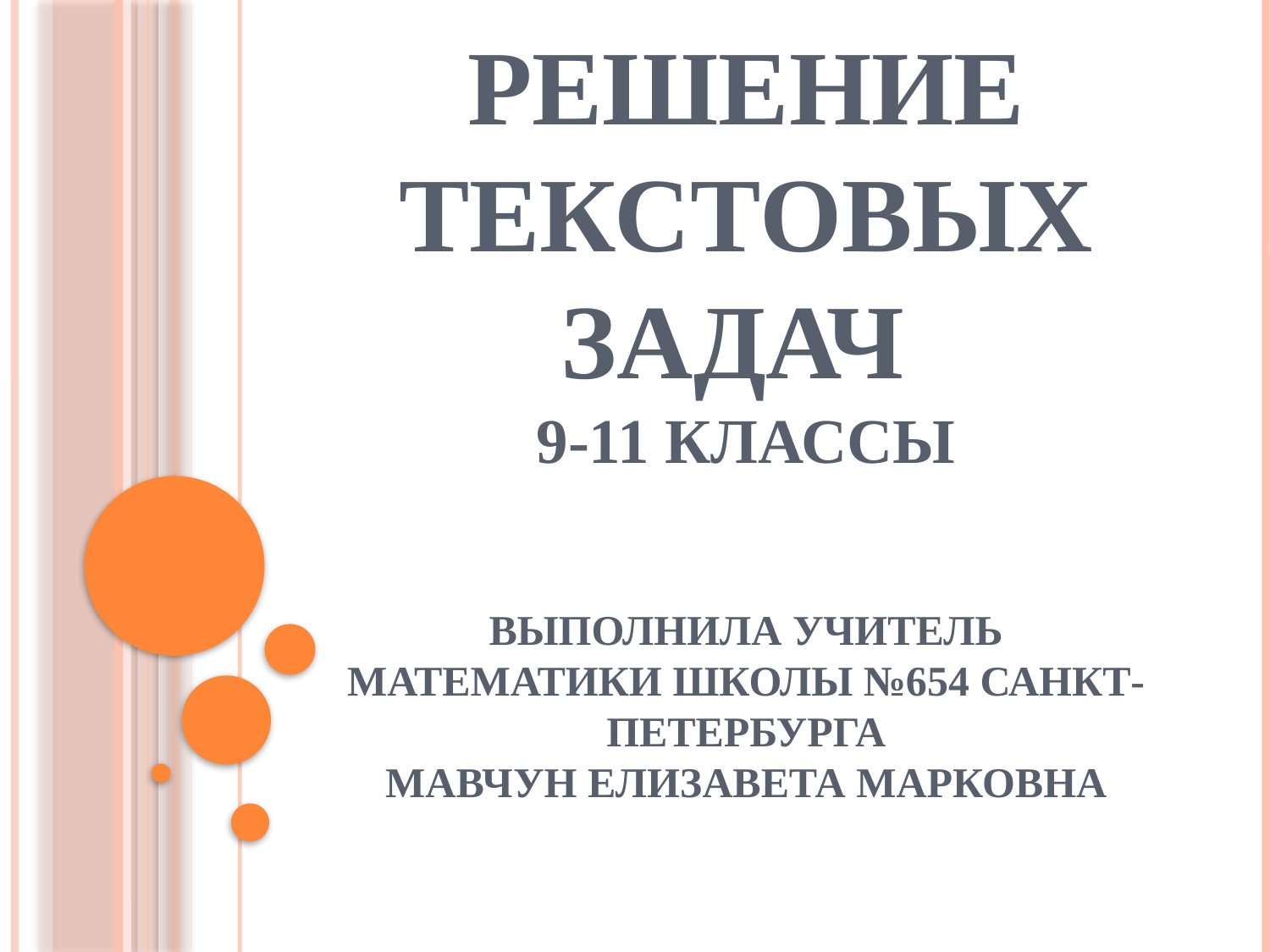

# Решение текстовых задач 9-11 классы Выполнила учитель математики школы №654 Санкт-Петербурга Мавчун Елизавета Марковна